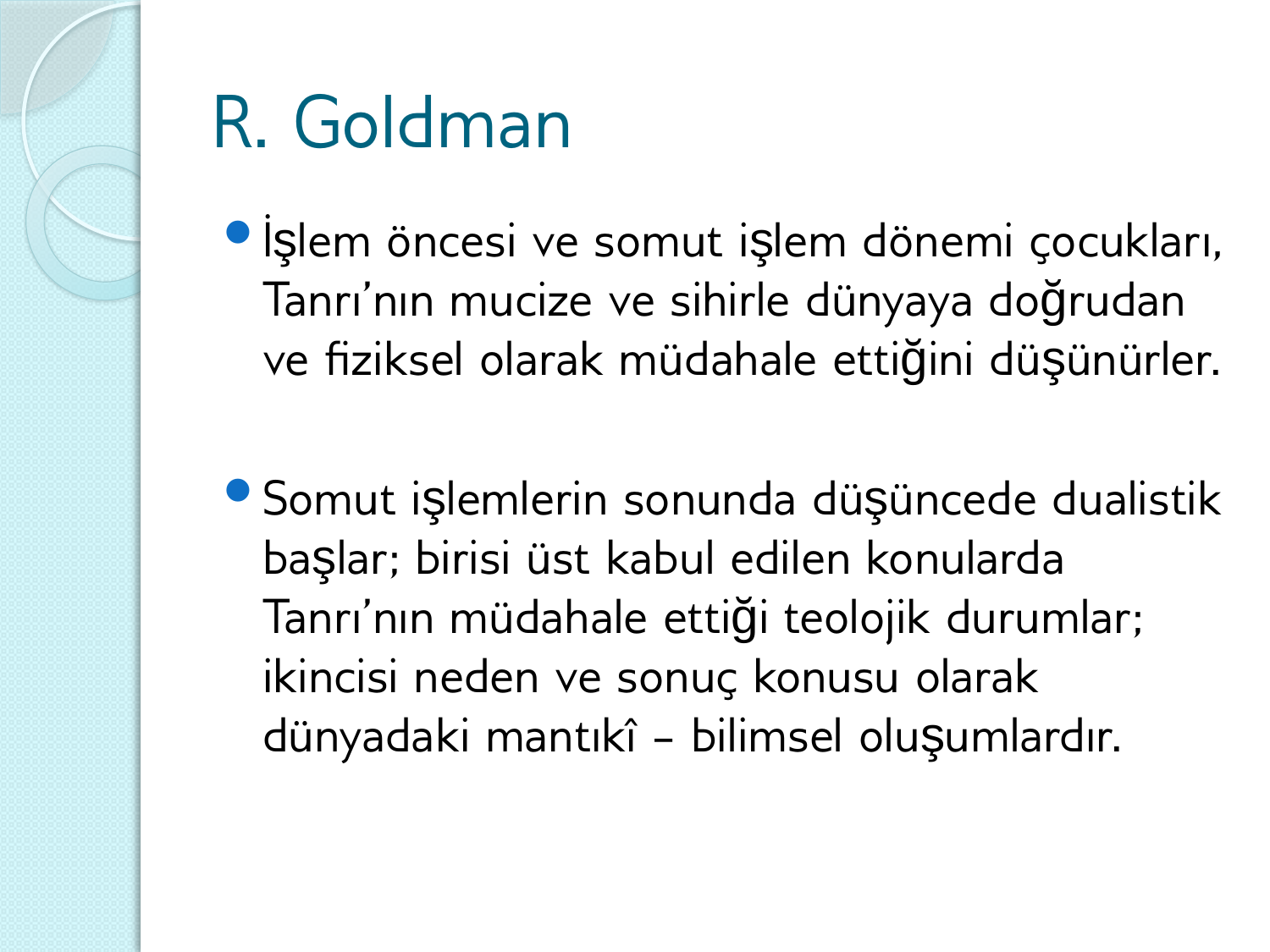

# R. Goldman
İşlem öncesi ve somut işlem dönemi çocukları, Tanrı’nın mucize ve sihirle dünyaya doğrudan ve fiziksel olarak müdahale ettiğini düşünürler.

Somut işlemlerin sonunda düşüncede dualistik başlar; birisi üst kabul edilen konularda Tanrı’nın müdahale ettiği teolojik durumlar; ikincisi neden ve sonuç konusu olarak dünyadaki mantıkî – bilimsel oluşumlardır.